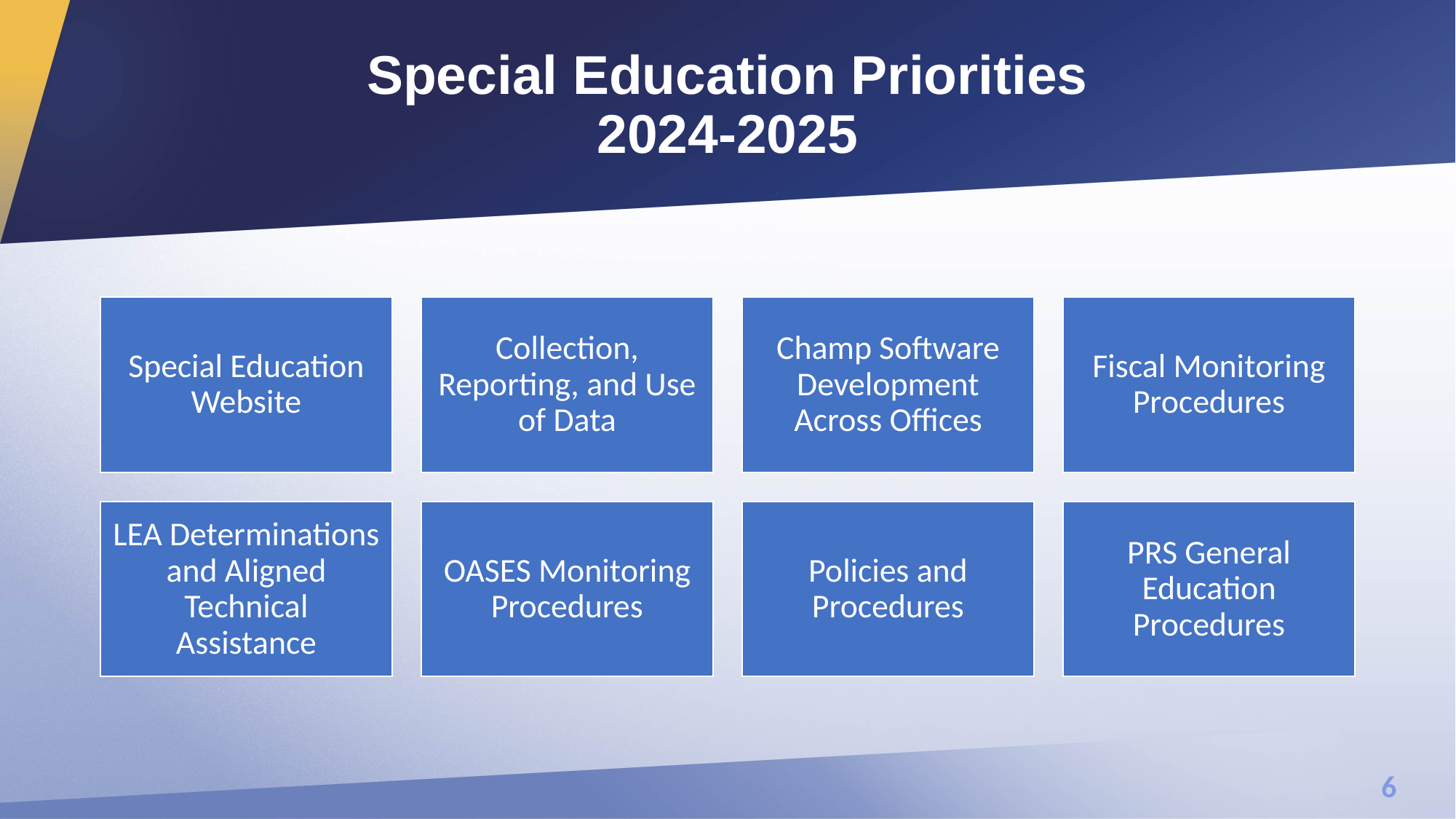

# Special Education Priorities 2024-2025
Special Education Website
Collection, Reporting, and Use of Data
Champ Software Development Across Offices
Fiscal Monitoring Procedures
LEA Determinations and Aligned Technical Assistance
OASES Monitoring Procedures
Policies and Procedures
PRS General Education Procedures